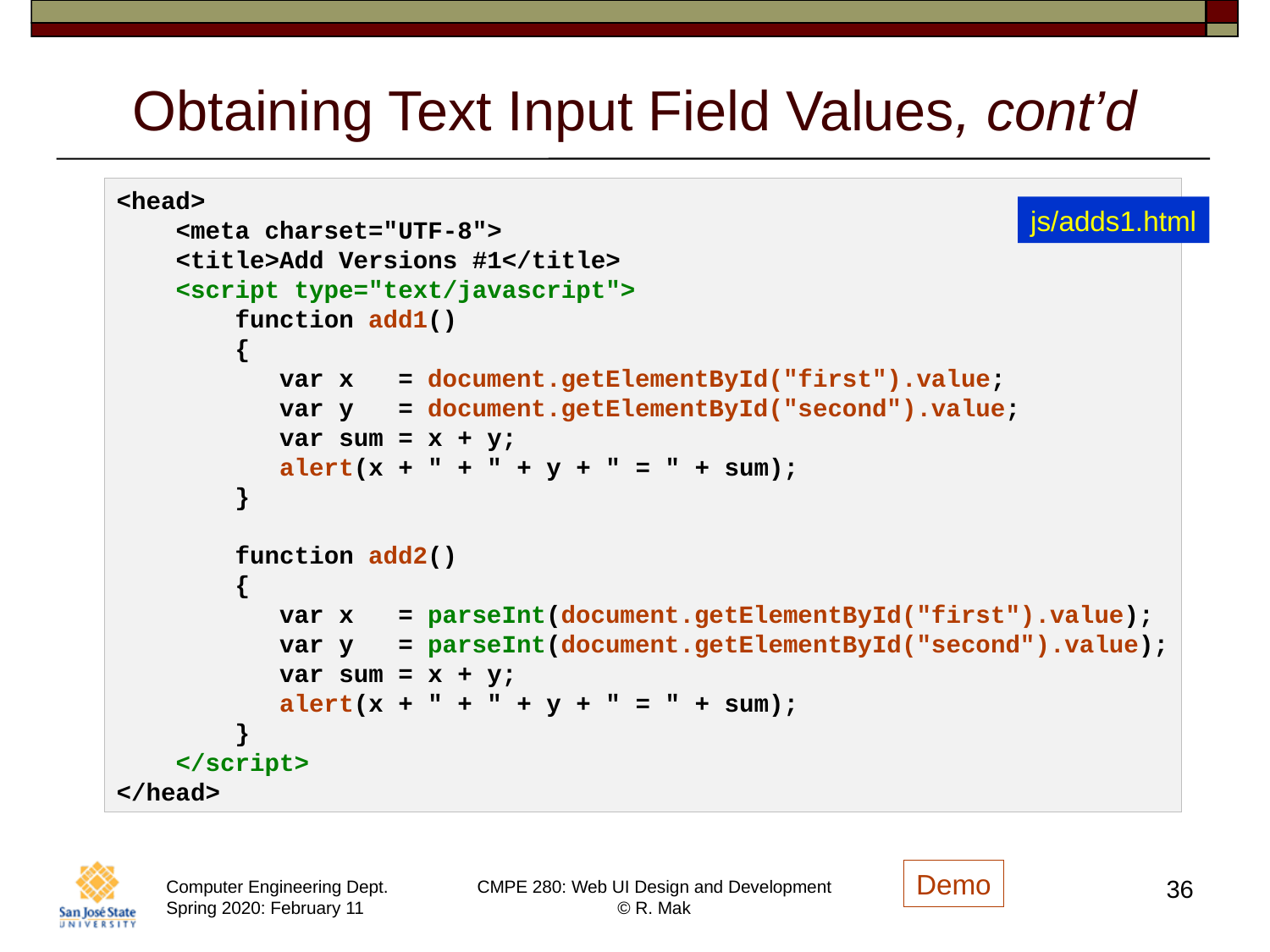

# Obtaining Text Input Field Values, cont’d
<head>
    <meta charset="UTF-8">
    <title>Add Versions #1</title>
    <script type="text/javascript">
        function add1()
        {
           var x   = document.getElementById("first").value;
           var y   = document.getElementById("second").value;
           var sum = x + y;
           alert(x + " + " + y + " = " + sum);
        }

        function add2()
        {
           var x   = parseInt(document.getElementById("first").value);
           var y   = parseInt(document.getElementById("second").value);
           var sum = x + y;
           alert(x + " + " + y + " = " + sum);
        }
    </script>
</head>
js/adds1.html
Demo
36